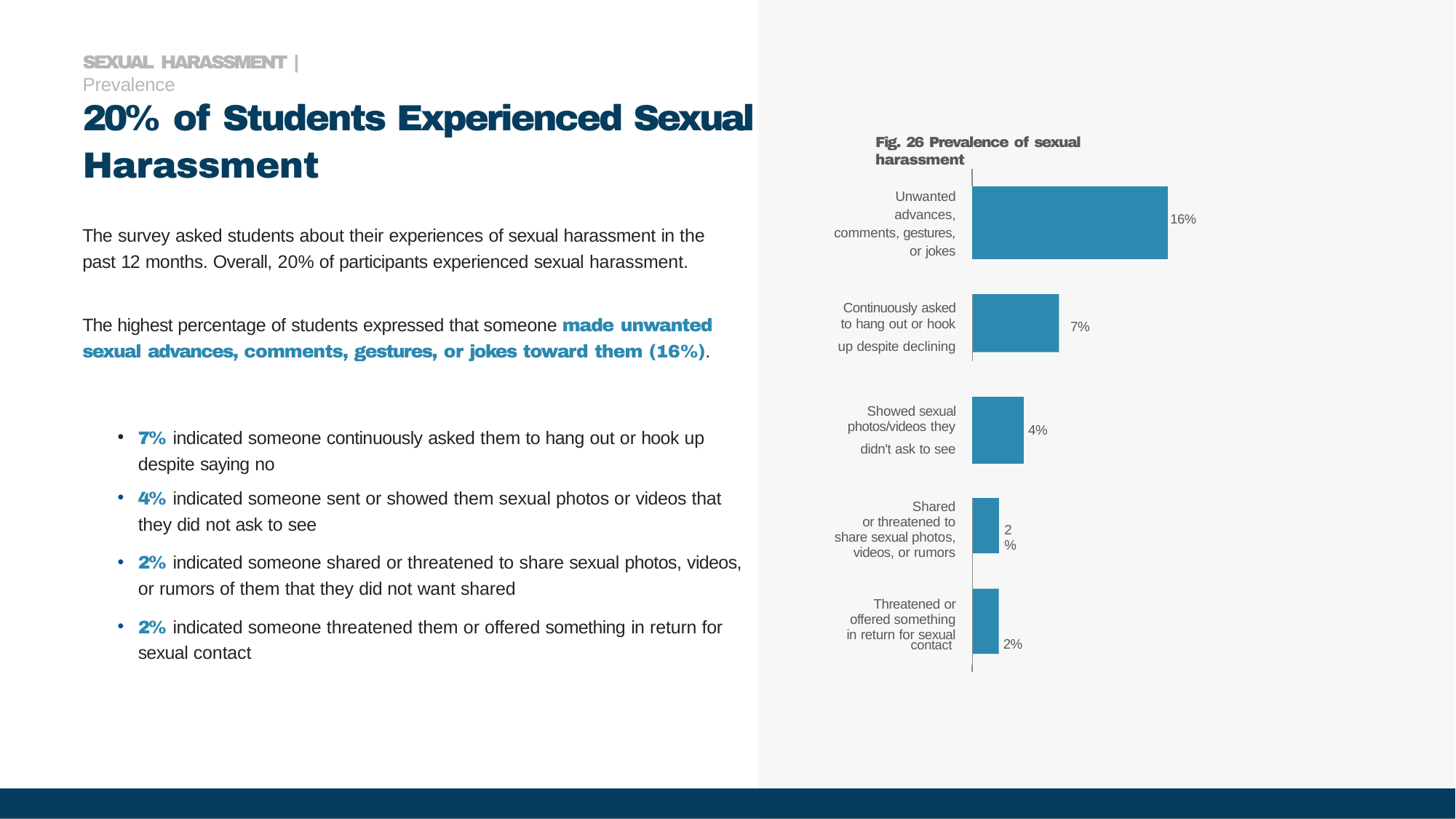

SEXUAL HARASSMENT | Prevalence
# 20% of Students Experienced Sexual Harassment
Fig. 26 Prevalence of sexual harassment

| Unwanted advances, comments, gestures, or jokes |  |  |  |
| --- | --- | --- | --- |
|  |  |  |  |
| Continuously asked to hang out or hook |  |  | 7% |
| up despite declining |  |  |  |
|  |  |  |  |
| Showed sexual photos/videos they |  |  | 4% |
| didn't ask to see |  |  |  |
|  |  |  |  |
| Shared or threatened to share sexual photos, videos, or rumors Threatened or offered something in return for sexual |  | 2% 2% |  |
16%
The survey asked students about their experiences of sexual harassment in the past 12 months. Overall, 20% of participants experienced sexual harassment.

The highest percentage of students expressed that someone made unwanted sexual advances, comments, gestures, or jokes toward them (16%).
7% indicated someone continuously asked them to hang out or hook up despite saying no
4% indicated someone sent or showed them sexual photos or videos that they did not ask to see
2% indicated someone shared or threatened to share sexual photos, videos, or rumors of them that they did not want shared
2% indicated someone threatened them or offered something in return for sexual contact

contact